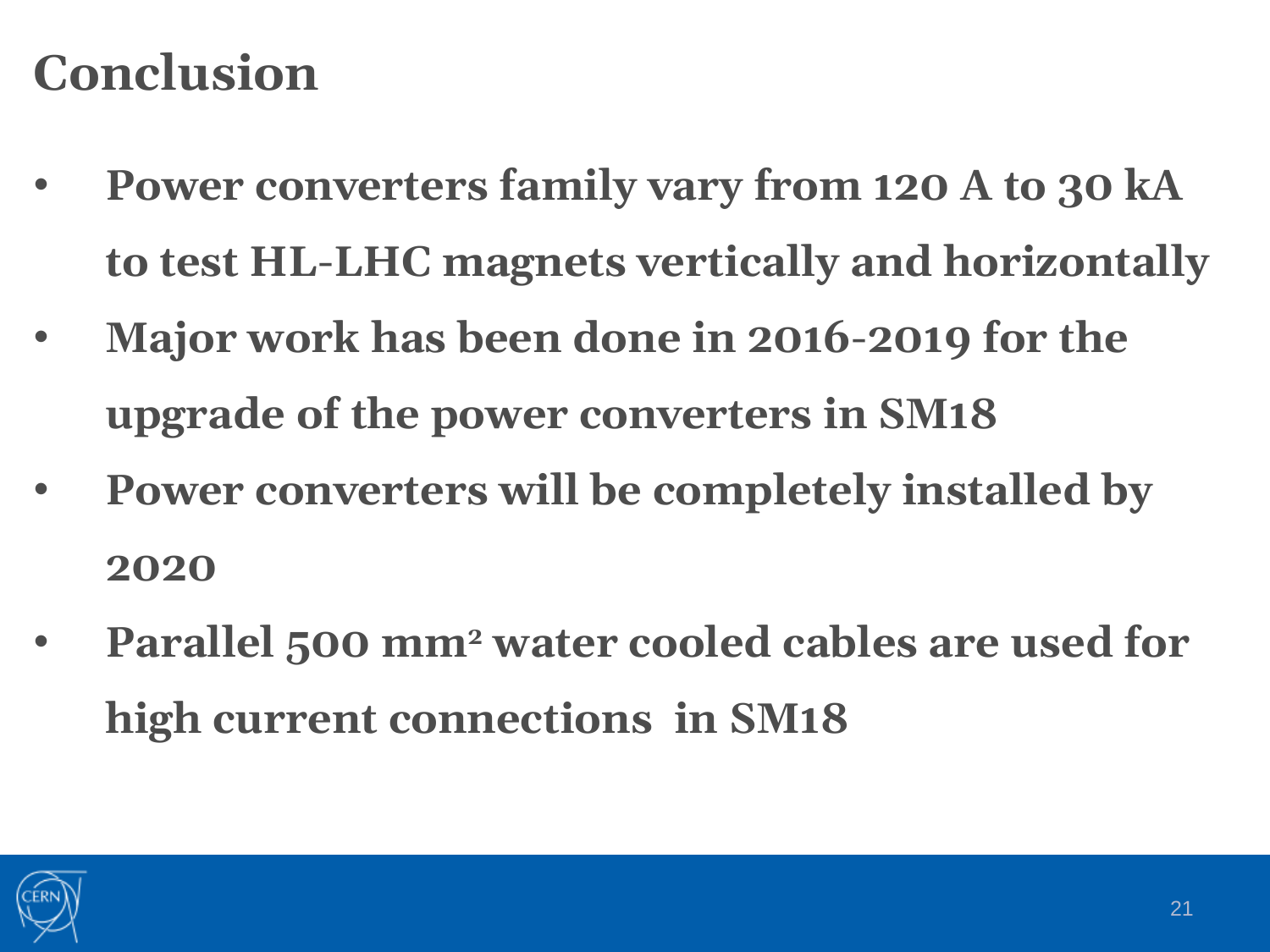

# Conclusion
Power converters family vary from 120 A to 30 kA to test HL-LHC magnets vertically and horizontally
Major work has been done in 2016-2019 for the upgrade of the power converters in SM18
Power converters will be completely installed by 2020
Parallel 500 mm2 water cooled cables are used for high current connections  in SM18
21